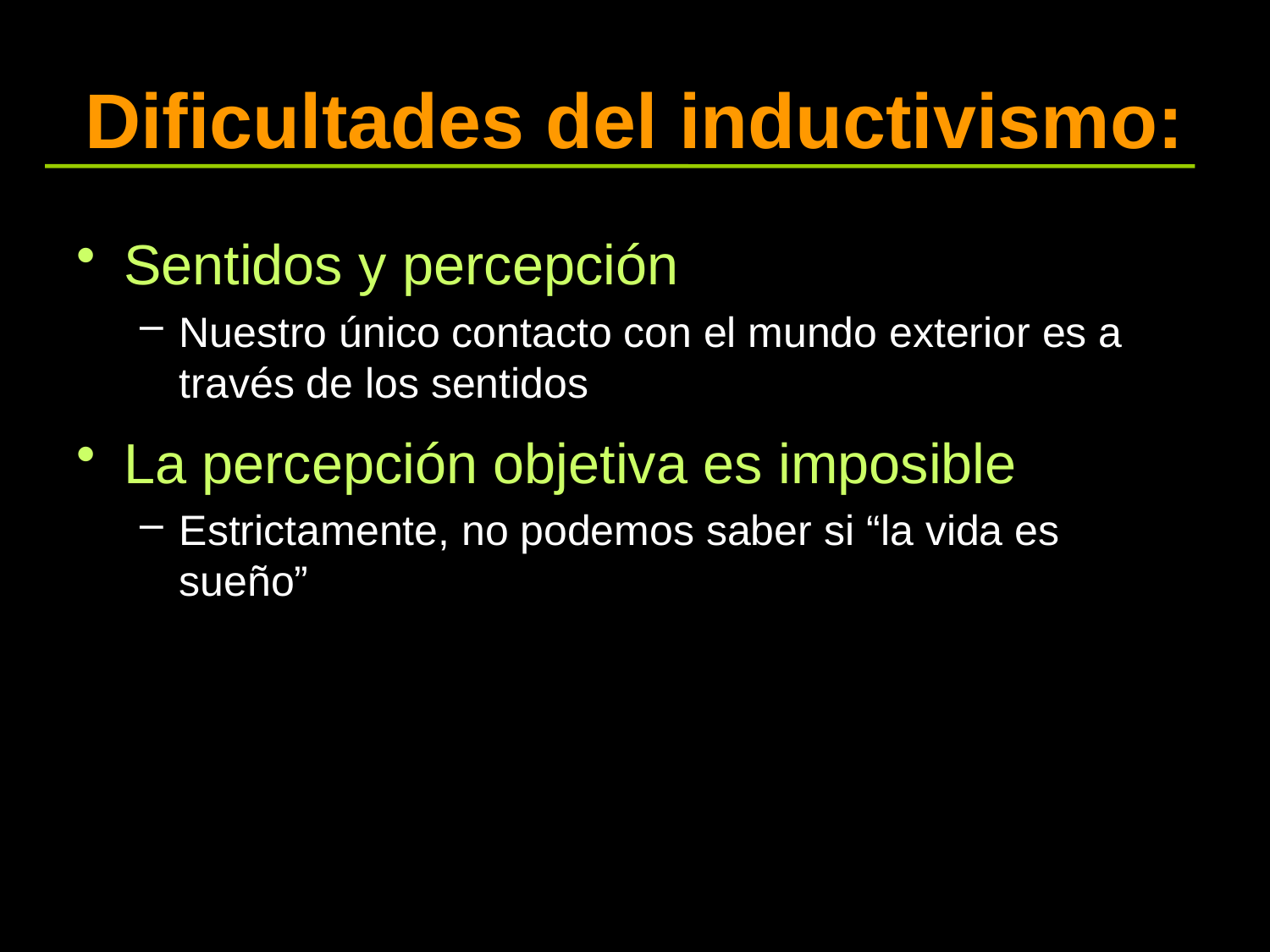

# Dificultades del inductivismo:

Sentidos y percepción
Nuestro único contacto con el mundo exterior es a través de los sentidos
La percepción objetiva es imposible
Estrictamente, no podemos saber si “la vida es sueño”